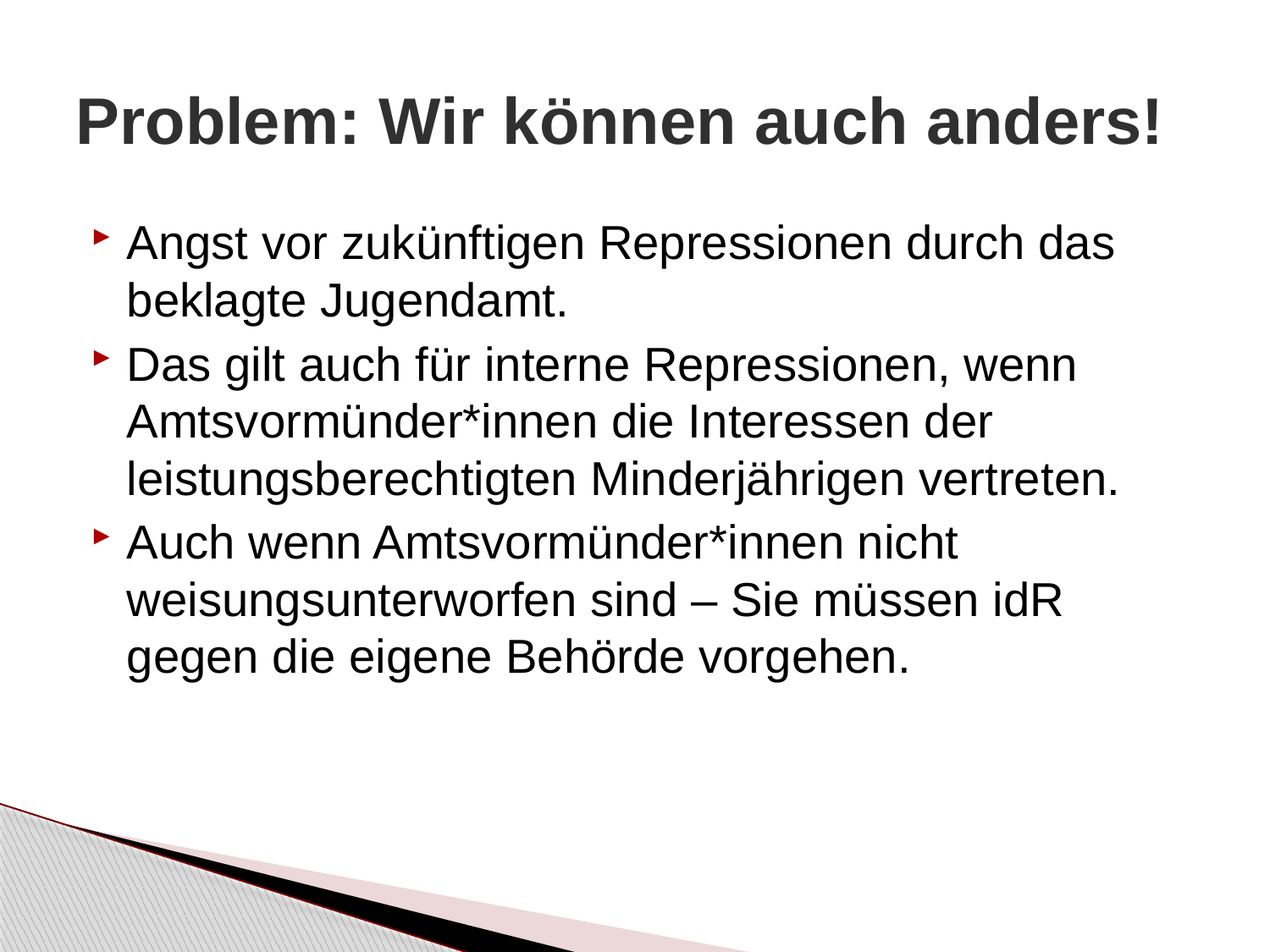

# Problem: Wir können auch anders!
Angst vor zukünftigen Repressionen durch das beklagte Jugendamt.
Das gilt auch für interne Repressionen, wenn Amtsvormünder*innen die Interessen der leistungsberechtigten Minderjährigen vertreten.
Auch wenn Amtsvormünder*innen nicht weisungsunterworfen sind – Sie müssen idR gegen die eigene Behörde vorgehen.